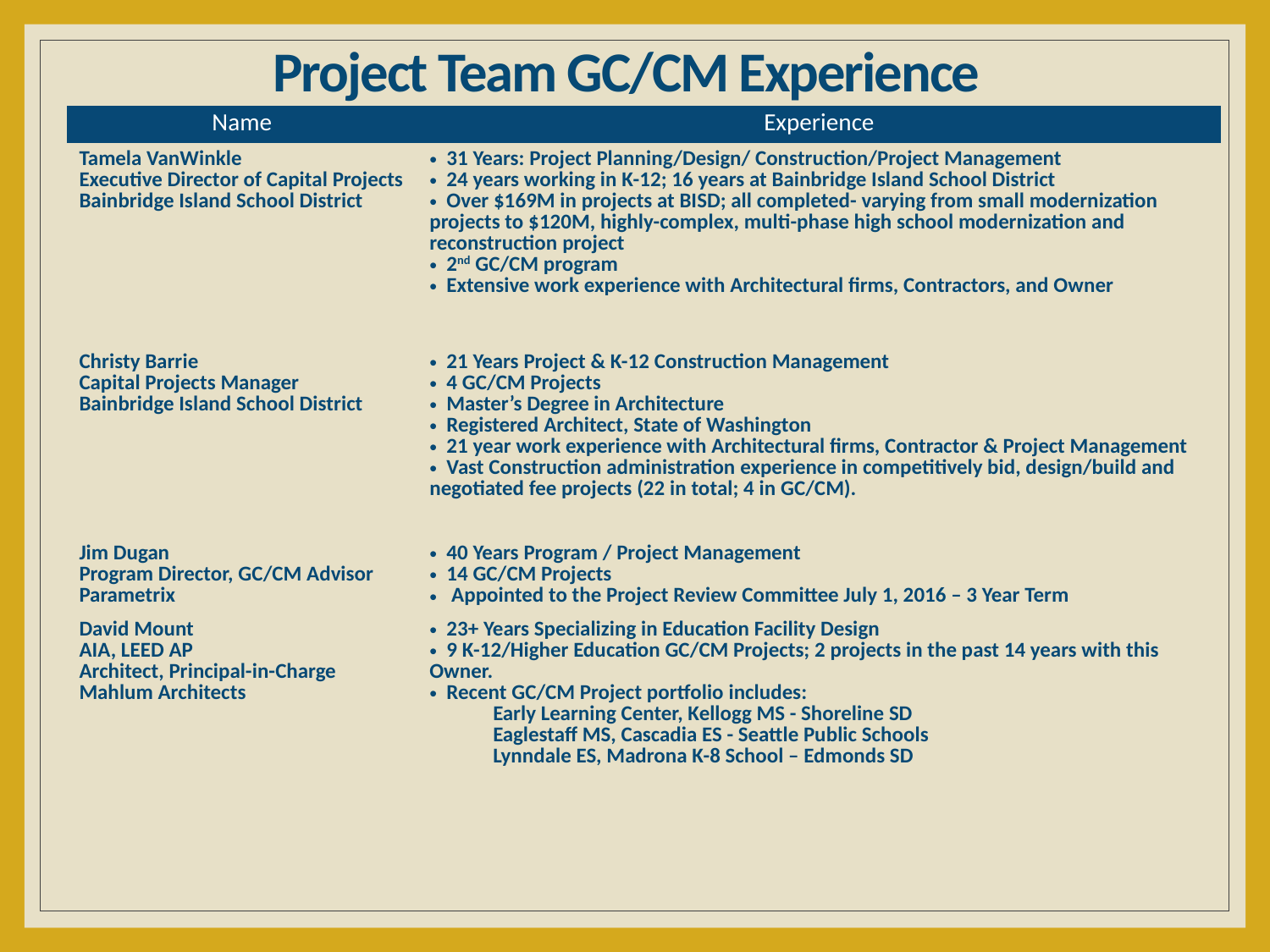

Project Team GC/CM Experience
| Name | Experience |
| --- | --- |
| Tamela VanWinkle Executive Director of Capital Projects Bainbridge Island School District | 31 Years: Project Planning/Design/ Construction/Project Management 24 years working in K-12; 16 years at Bainbridge Island School District Over $169M in projects at BISD; all completed- varying from small modernization projects to $120M, highly-complex, multi-phase high school modernization and reconstruction project 2nd GC/CM program Extensive work experience with Architectural firms, Contractors, and Owner |
| Christy Barrie Capital Projects Manager Bainbridge Island School District | 21 Years Project & K-12 Construction Management 4 GC/CM Projects Master’s Degree in Architecture Registered Architect, State of Washington 21 year work experience with Architectural firms, Contractor & Project Management Vast Construction administration experience in competitively bid, design/build and negotiated fee projects (22 in total; 4 in GC/CM). |
| Jim Dugan Program Director, GC/CM Advisor Parametrix | 40 Years Program / Project Management 14 GC/CM Projects Appointed to the Project Review Committee July 1, 2016 – 3 Year Term |
| David Mount AIA, LEED AP Architect, Principal-in-Charge Mahlum Architects | 23+ Years Specializing in Education Facility Design 9 K-12/Higher Education GC/CM Projects; 2 projects in the past 14 years with this Owner. Recent GC/CM Project portfolio includes: Early Learning Center, Kellogg MS - Shoreline SD Eaglestaff MS, Cascadia ES - Seattle Public Schools Lynndale ES, Madrona K-8 School – Edmonds SD |